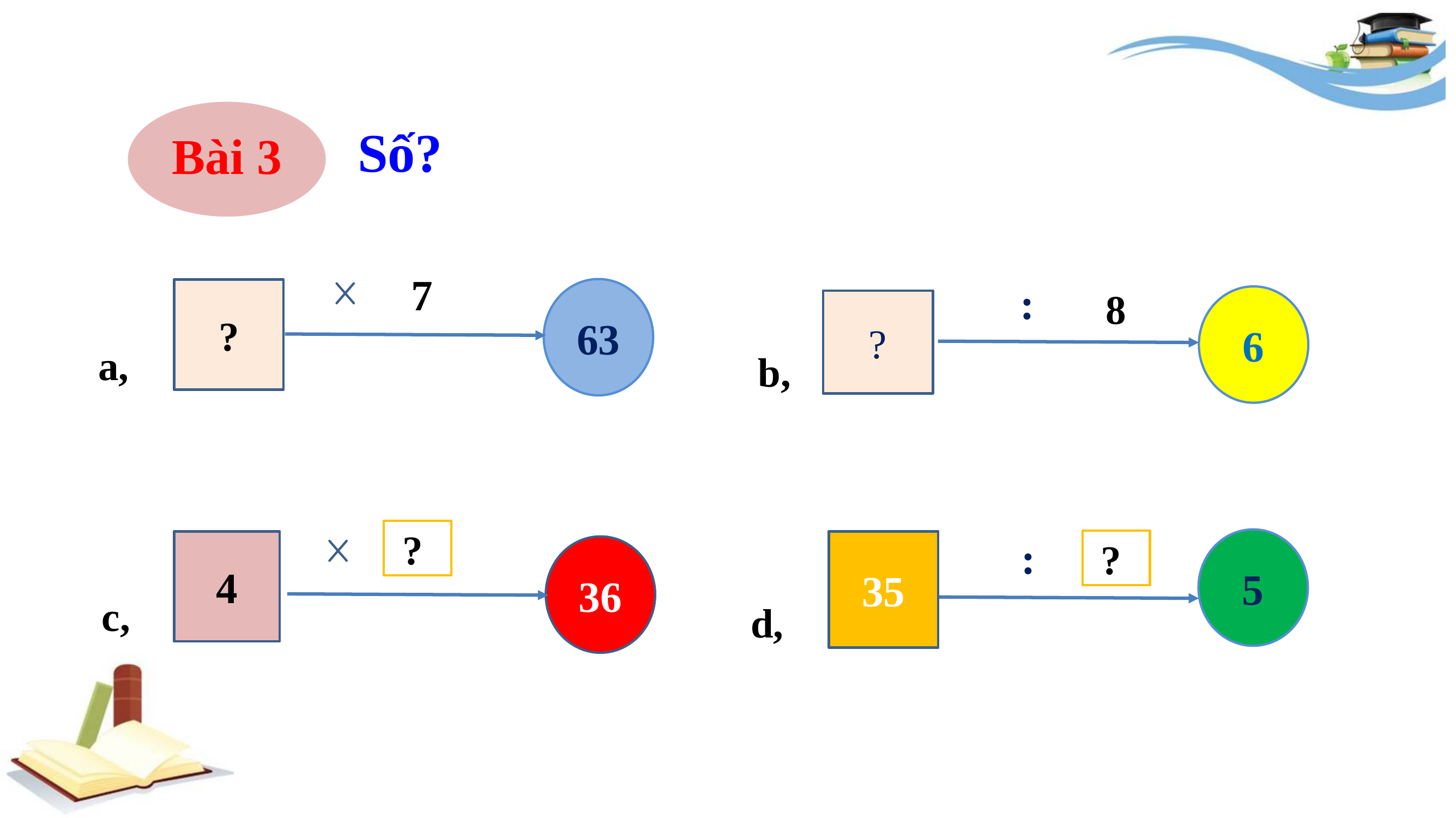

Bài 3
Số?
7

63
?
8
?
:
6
?
a,
b,
?
5
?
4
35

36
:
c,
d,